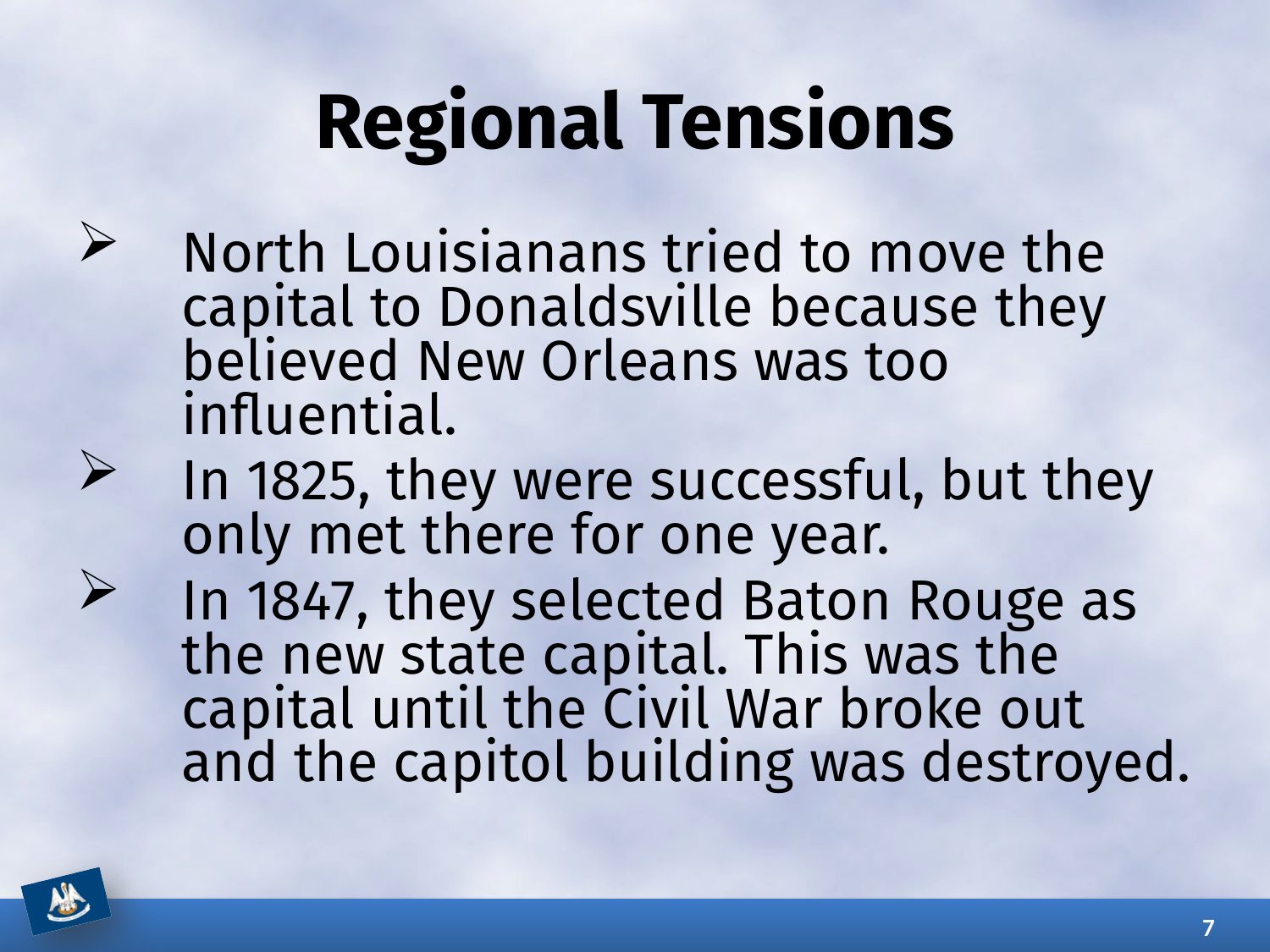

# Regional Tensions
North Louisianans tried to move the capital to Donaldsville because they believed New Orleans was too influential.
In 1825, they were successful, but they only met there for one year.
In 1847, they selected Baton Rouge as the new state capital. This was the capital until the Civil War broke out and the capitol building was destroyed.

7